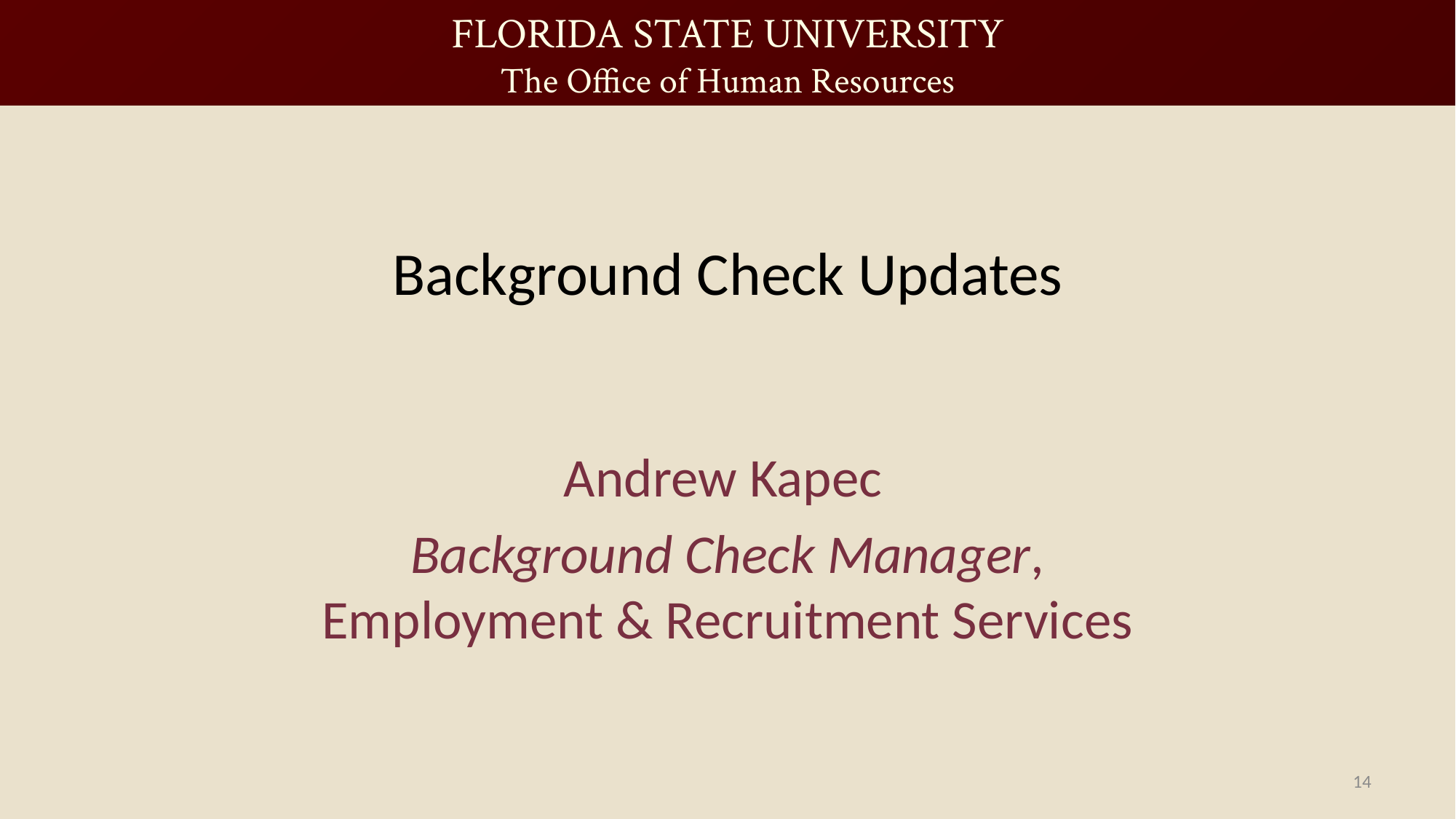

# Background Check Updates
Andrew Kapec
Background Check Manager,
Employment & Recruitment Services
14